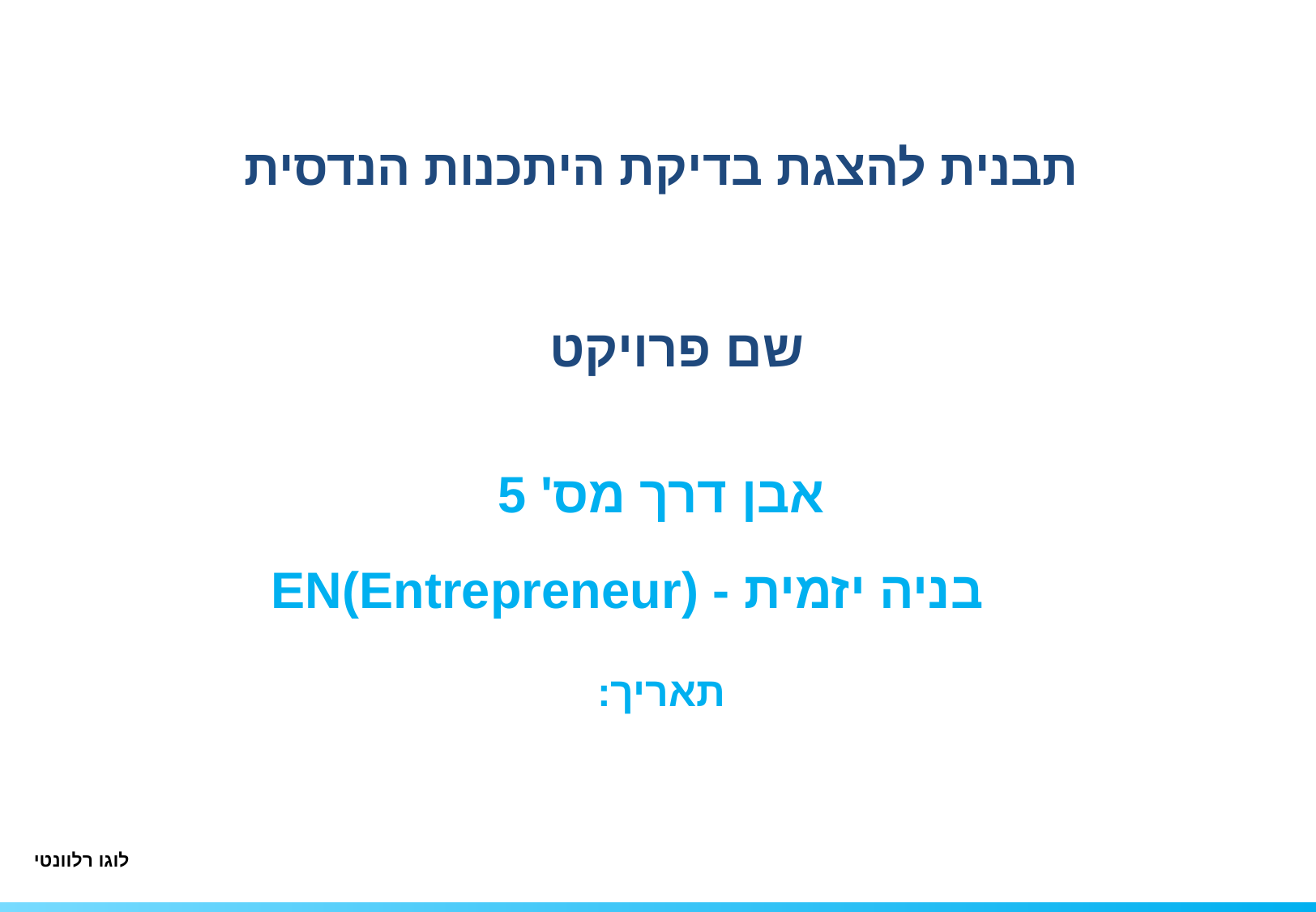

תבנית להצגת בדיקת היתכנות הנדסית

שם פרויקט
אבן דרך מס' 5
בניה יזמית - (Entrepreneur)EN
תאריך: